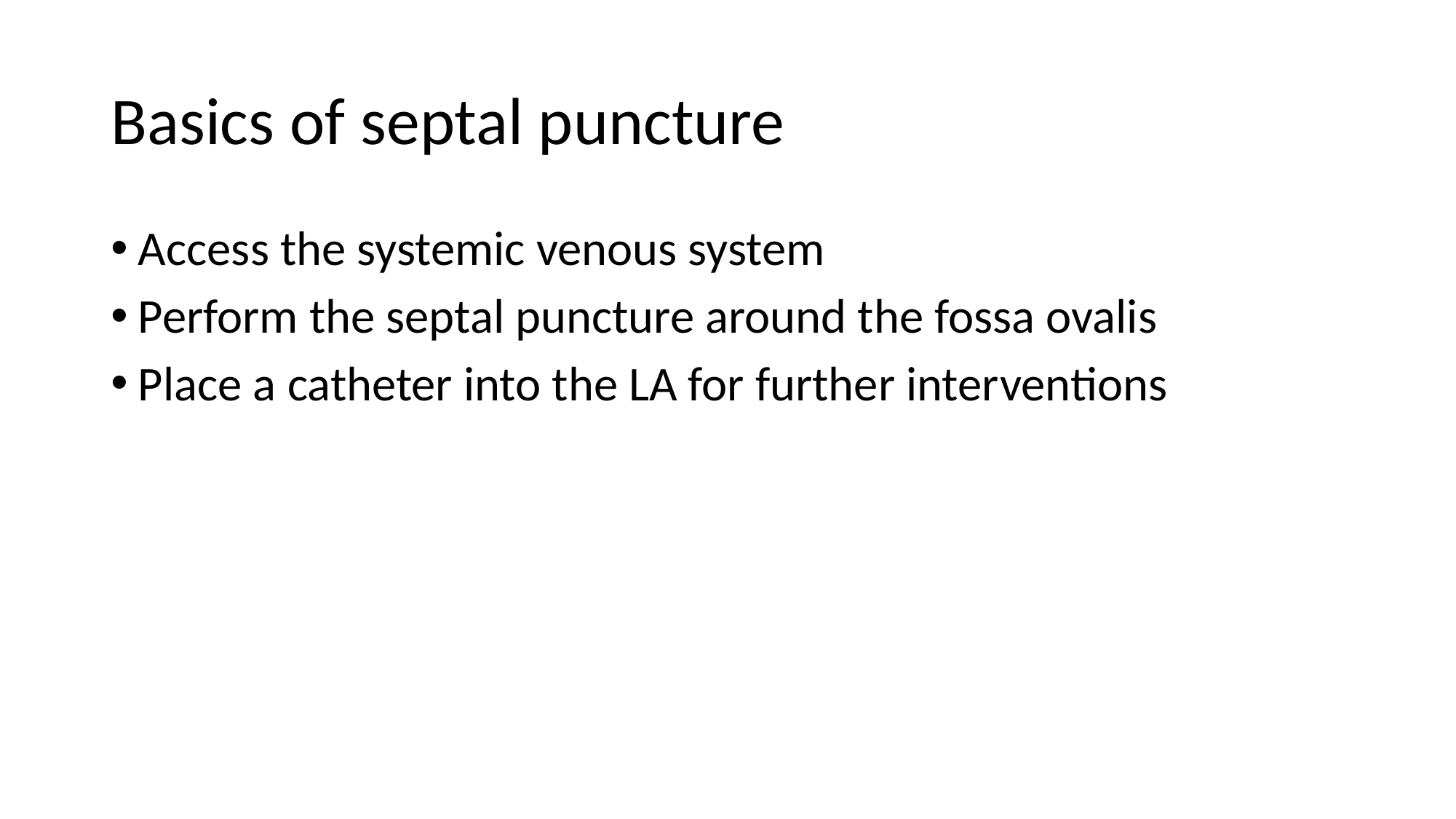

# Basics of septal puncture
Access the systemic venous system
Perform the septal puncture around the fossa ovalis
Place a catheter into the LA for further interventions